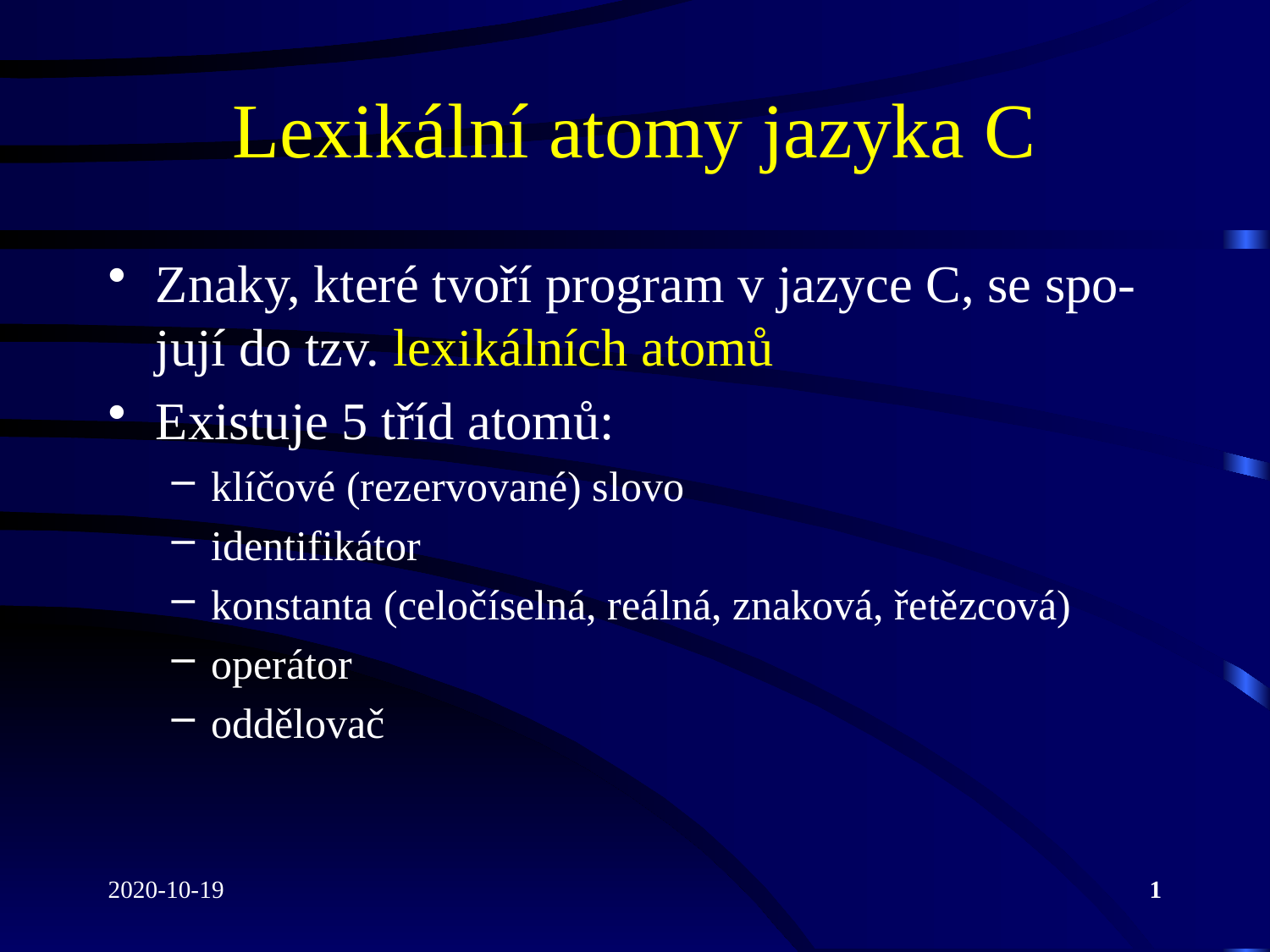

# Lexikální atomy jazyka C
Znaky, které tvoří program v jazyce C, se spo-jují do tzv. lexikálních atomů
Existuje 5 tříd atomů:
klíčové (rezervované) slovo
identifikátor
konstanta (celočíselná, reálná, znaková, řetězcová)
operátor
oddělovač
2020-10-19
1